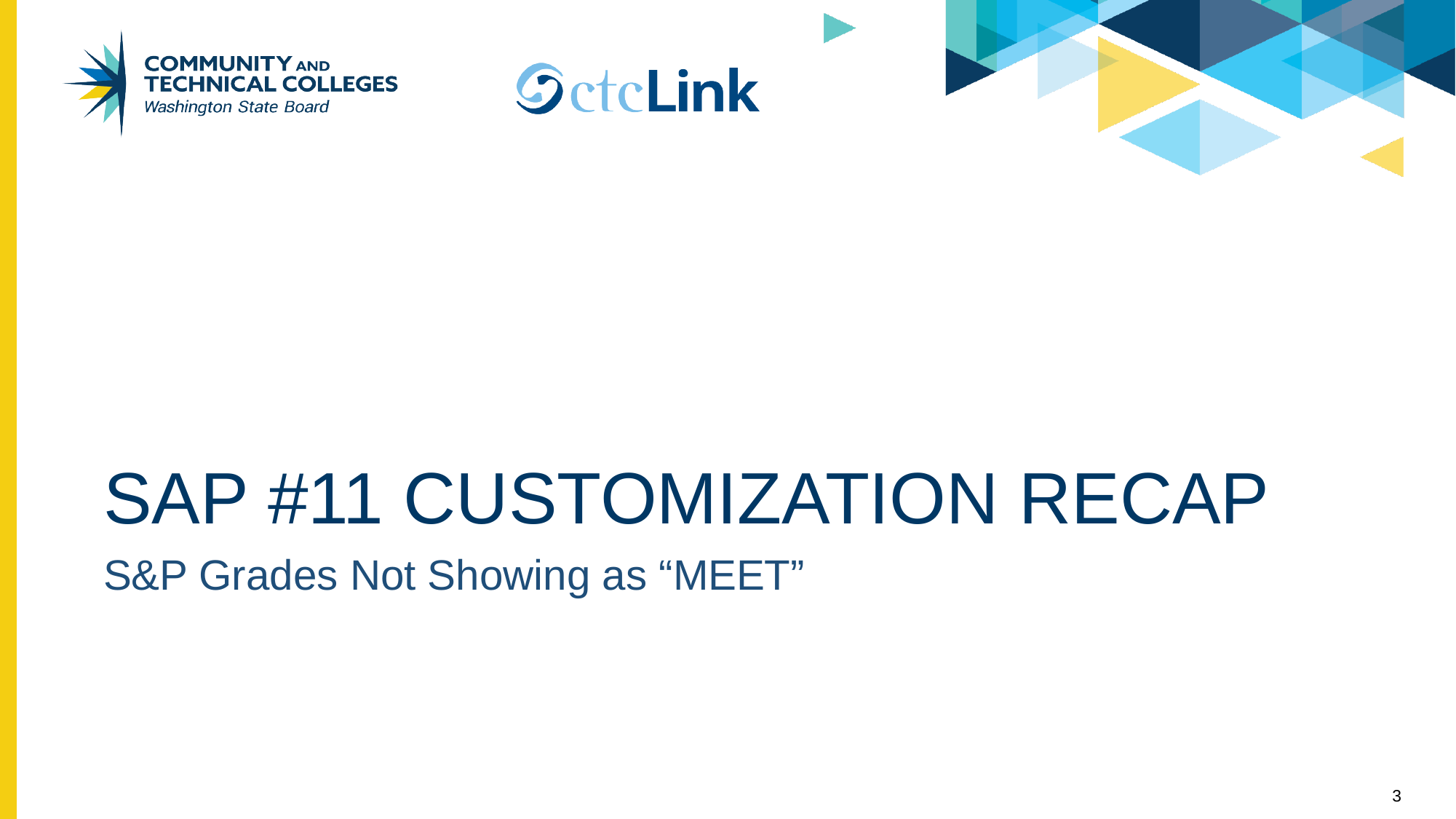

# SAP #11 Customization Recap
S&P Grades Not Showing as “MEET”
3